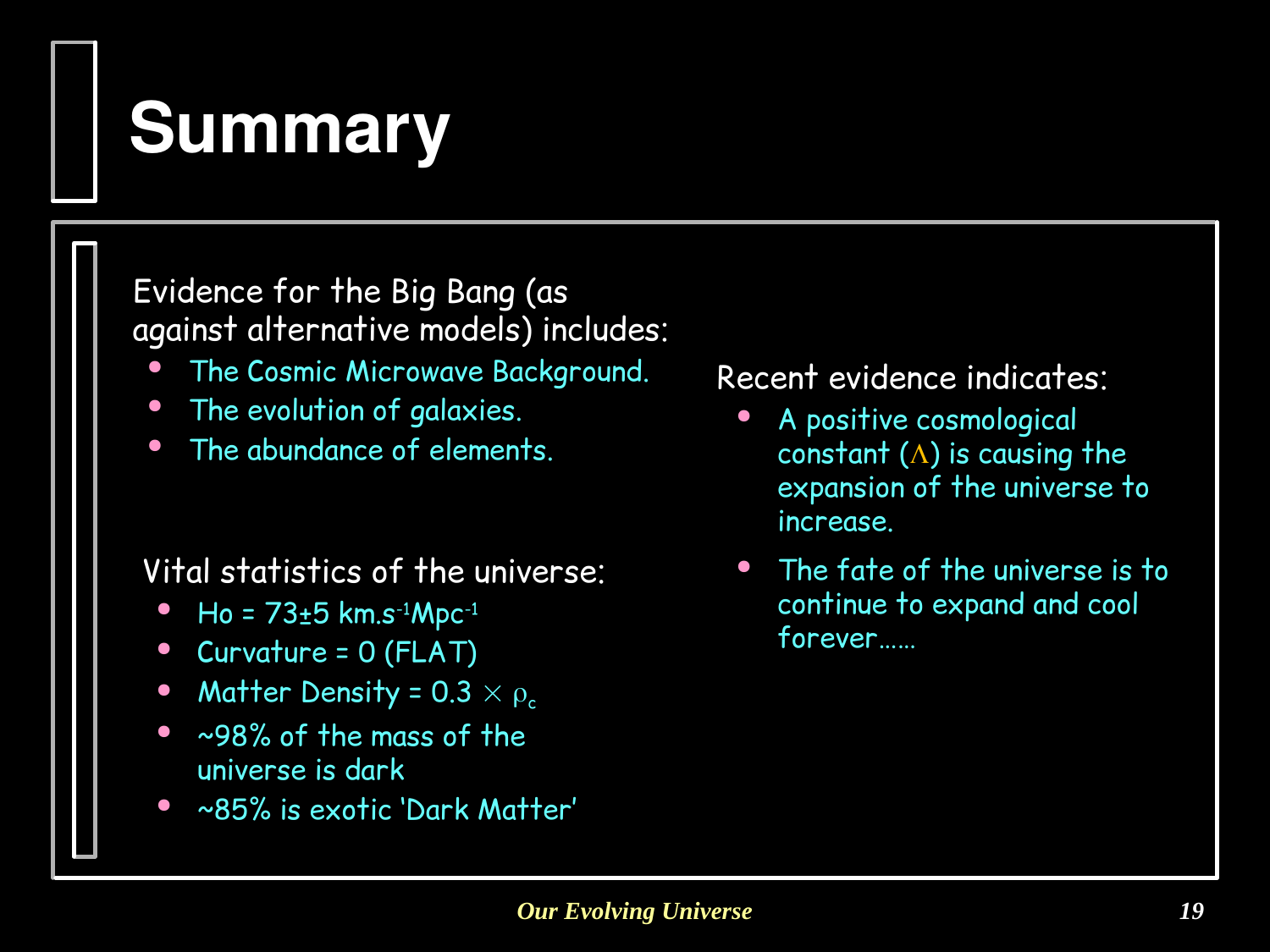

# Summary
     Evidence for the Big Bang (as against alternative models) includes:
The Cosmic Microwave Background.
The evolution of galaxies.
The abundance of elements.

    Recent evidence indicates:
A positive cosmological constant (Λ) is causing the expansion of the universe to increase.

The fate of the universe is to continue to expand and cool forever……
     Vital statistics of the universe:
Ho = 73±5 km.s-1Mpc-1
Curvature = 0 (FLAT)
Matter Density = 0.3 × ρc
~98% of the mass of the universe is dark
~85% is exotic ‘Dark Matter’
Our Evolving Universe
19